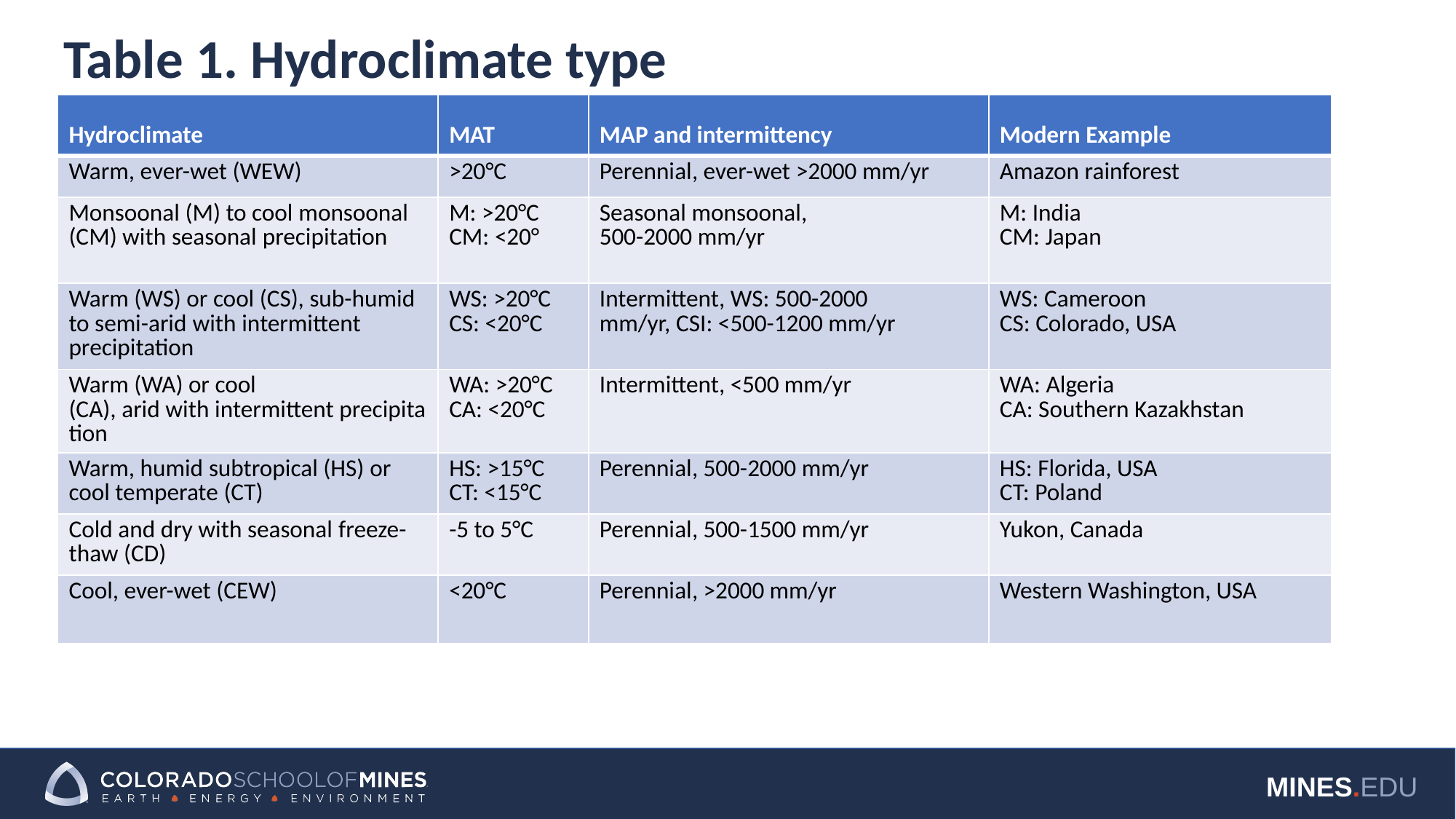

# Table 1. Hydroclimate type
| ​ Hydroclimate  ​ | ​ MAT ​ | ​ MAP and intermittency  ​ | ​ Modern Example  ​ |
| --- | --- | --- | --- |
| Warm, ever-wet (WEW)  ​ | >20°C  ​ | Perennial, ever-wet >2000 mm/yr  ​ | Amazon rainforest  ​ |
| Monsoonal (M) to cool monsoonal (CM) with seasonal precipitation  ​ | M: >20°C ​ CM: <20°​ ​ | Seasonal monsoonal, 500-2000 mm/yr  ​ | M: India  ​ CM: Japan  ​ |
| Warm (WS) or cool (CS), sub-humid to semi-arid with intermittent precipitation  ​ | WS: >20°C​ CS: <20°C    ​ | Intermittent, WS: 500-2000 mm/yr, CSI: <500-1200 mm/yr   ​ | WS: Cameroon  ​ CS: Colorado, USA  ​ |
| Warm (WA) or cool (CA), arid with intermittent precipitation  ​ | WA: >20°C​ CA: <20°C  ​ | Intermittent, <500 mm/yr  ​ | WA: Algeria  ​ CA: Southern Kazakhstan  ​ |
| Warm, humid subtropical (HS) or cool temperate (CT)​ | HS: >15°C​ CT: <15°C  ​ | Perennial, 500-2000 mm/yr  ​ | HS: Florida, USA  ​ CT: Poland  ​ |
| Cold and dry with seasonal freeze-thaw (CD)  ​ | -5 to 5°C  ​ | Perennial, 500-1500 mm/yr  ​ | Yukon, Canada  ​ |
| Cool, ever-wet (CEW)  ​ ​ | <20°C  ​ | Perennial, >2000 mm/yr  ​ | Western Washington, USA ​ |